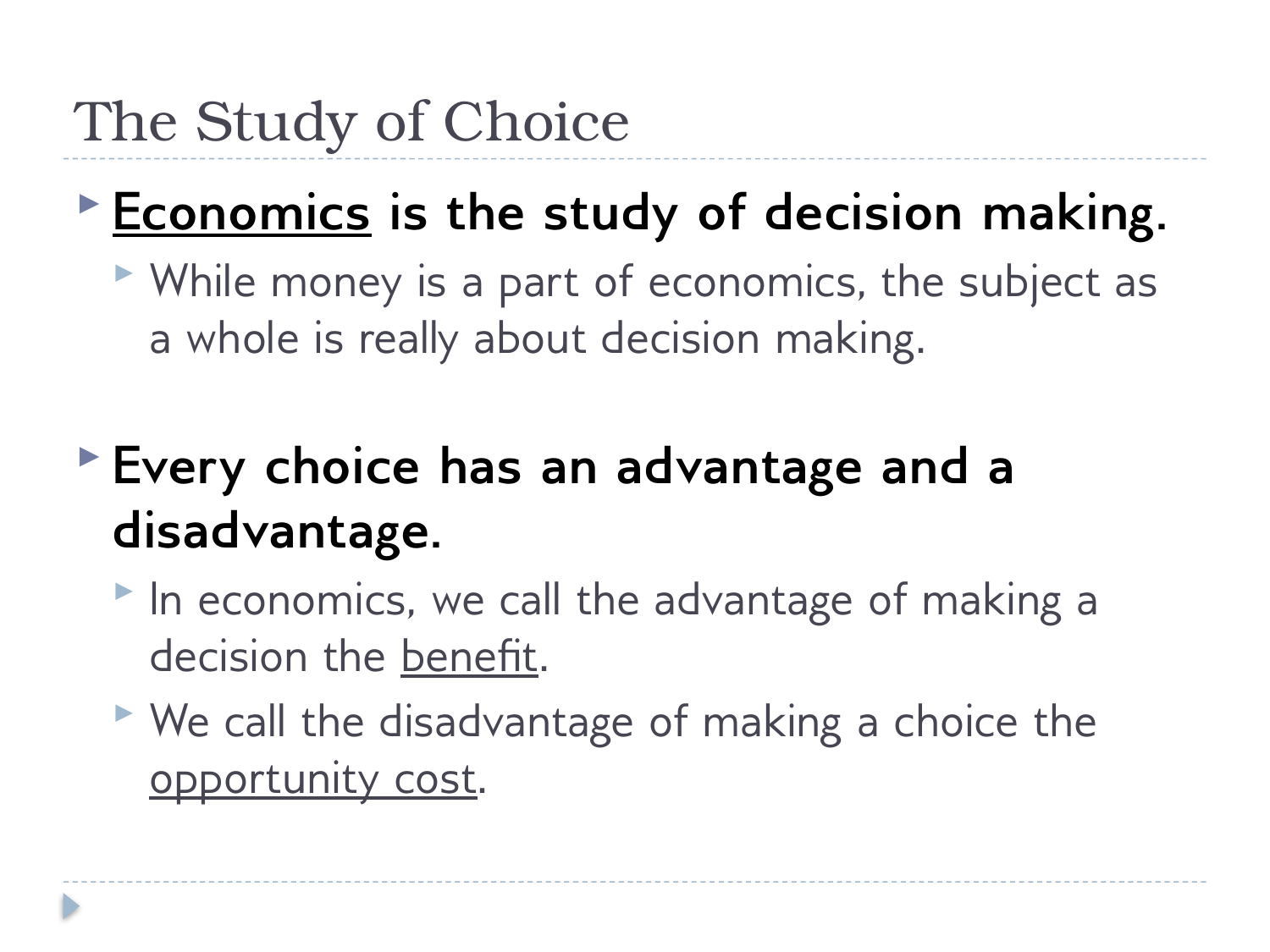

# The Study of Choice
Economics is the study of decision making.
While money is a part of economics, the subject as a whole is really about decision making.
Every choice has an advantage and a disadvantage.
In economics, we call the advantage of making a decision the benefit.
We call the disadvantage of making a choice the opportunity cost.